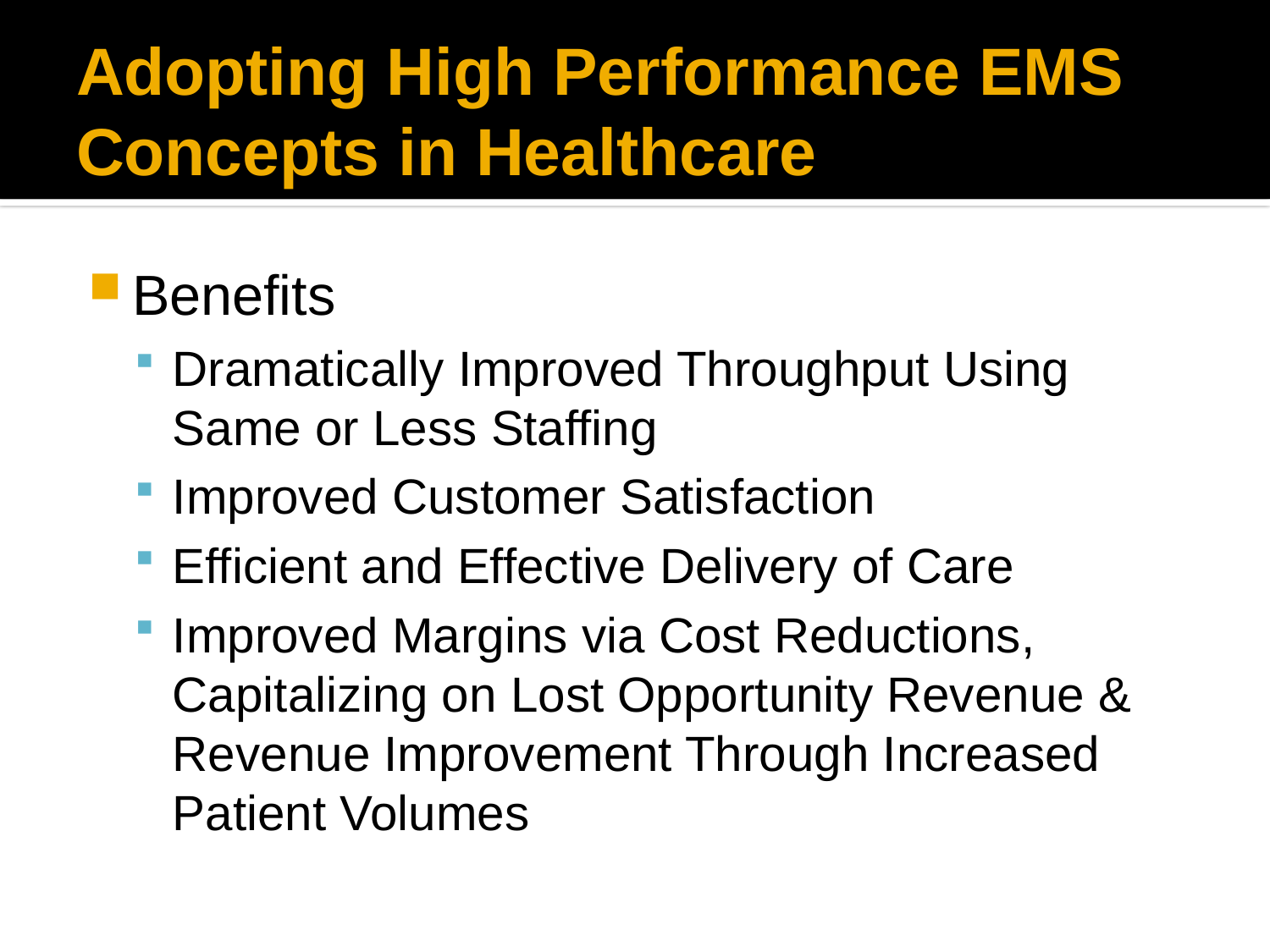

# Adopting High Performance EMS Concepts in Healthcare
Benefits
Dramatically Improved Throughput Using Same or Less Staffing
Improved Customer Satisfaction
Efficient and Effective Delivery of Care
Improved Margins via Cost Reductions, Capitalizing on Lost Opportunity Revenue & Revenue Improvement Through Increased Patient Volumes